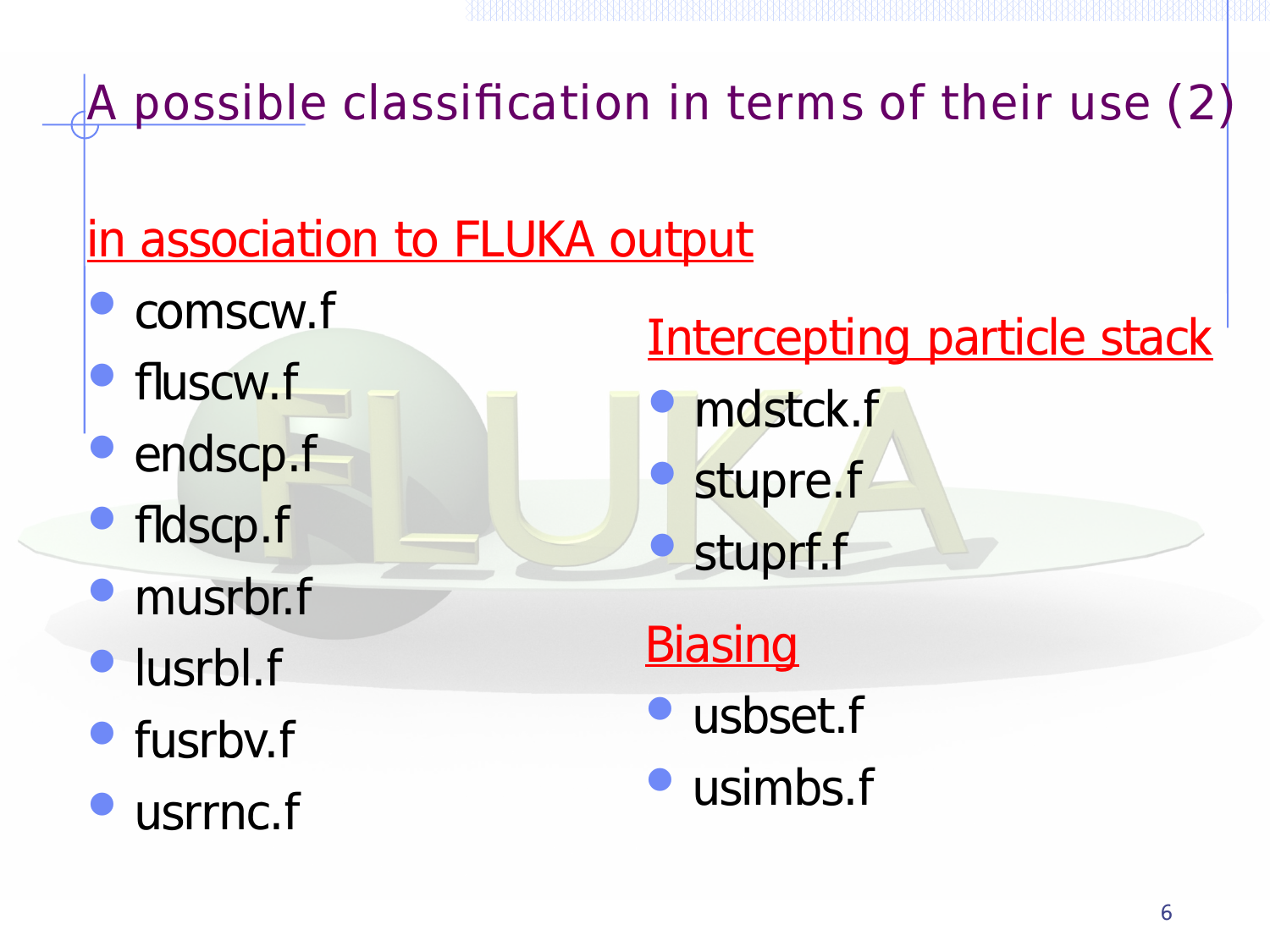

# A possible classification in terms of their use (2)‏
in association to FLUKA output
comscw.f
fluscw.f
endscp.f
fldscp.f
musrbr.f
lusrbl.f
fusrbv.f
usrrnc.f
Intercepting particle stack
mdstck.f
stupre.f
stuprf.f
Biasing
usbset.f
usimbs.f
6